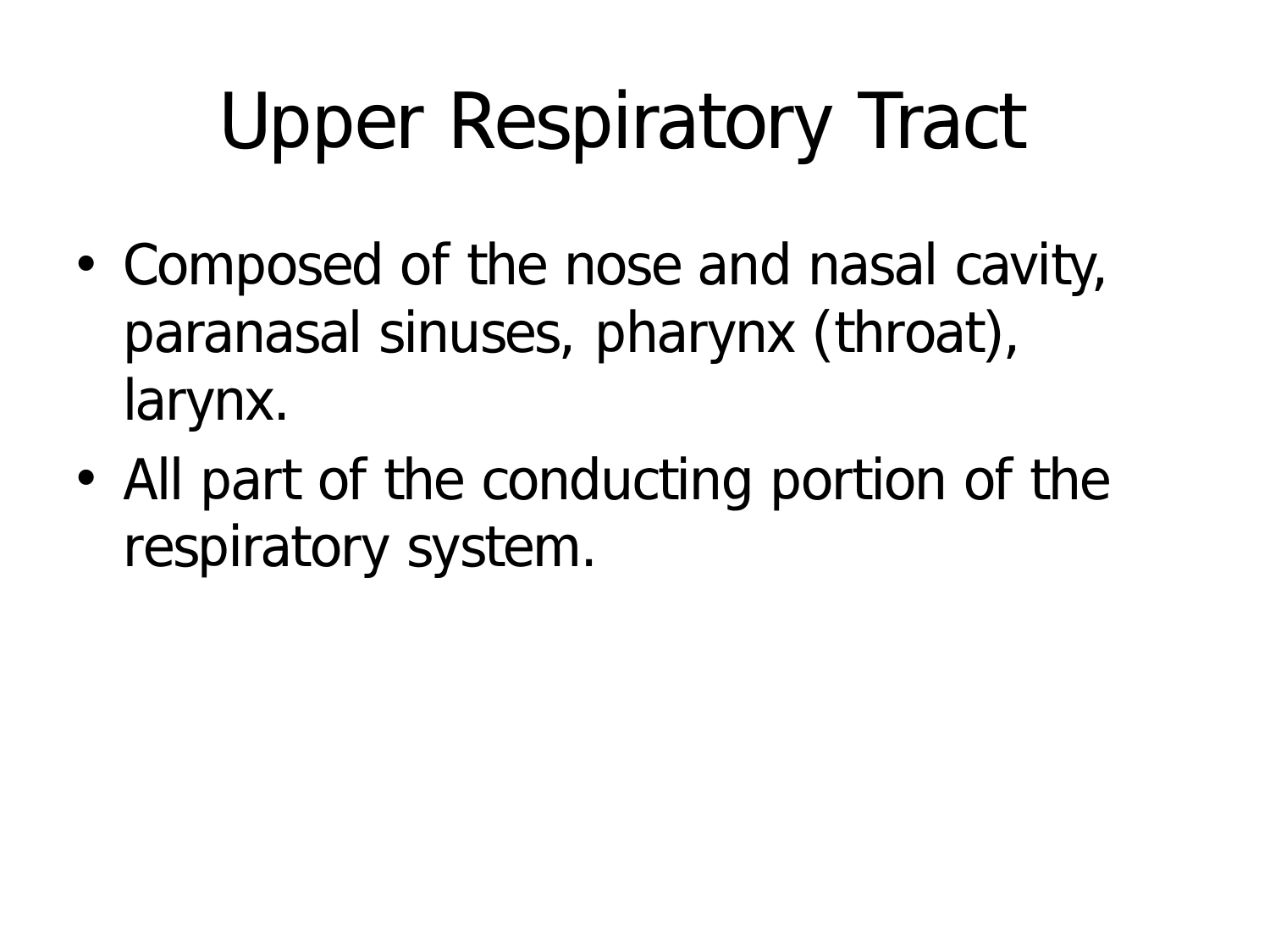

# Upper Respiratory Tract
Composed of the nose and nasal cavity, paranasal sinuses, pharynx (throat), larynx.
All part of the conducting portion of the respiratory system.